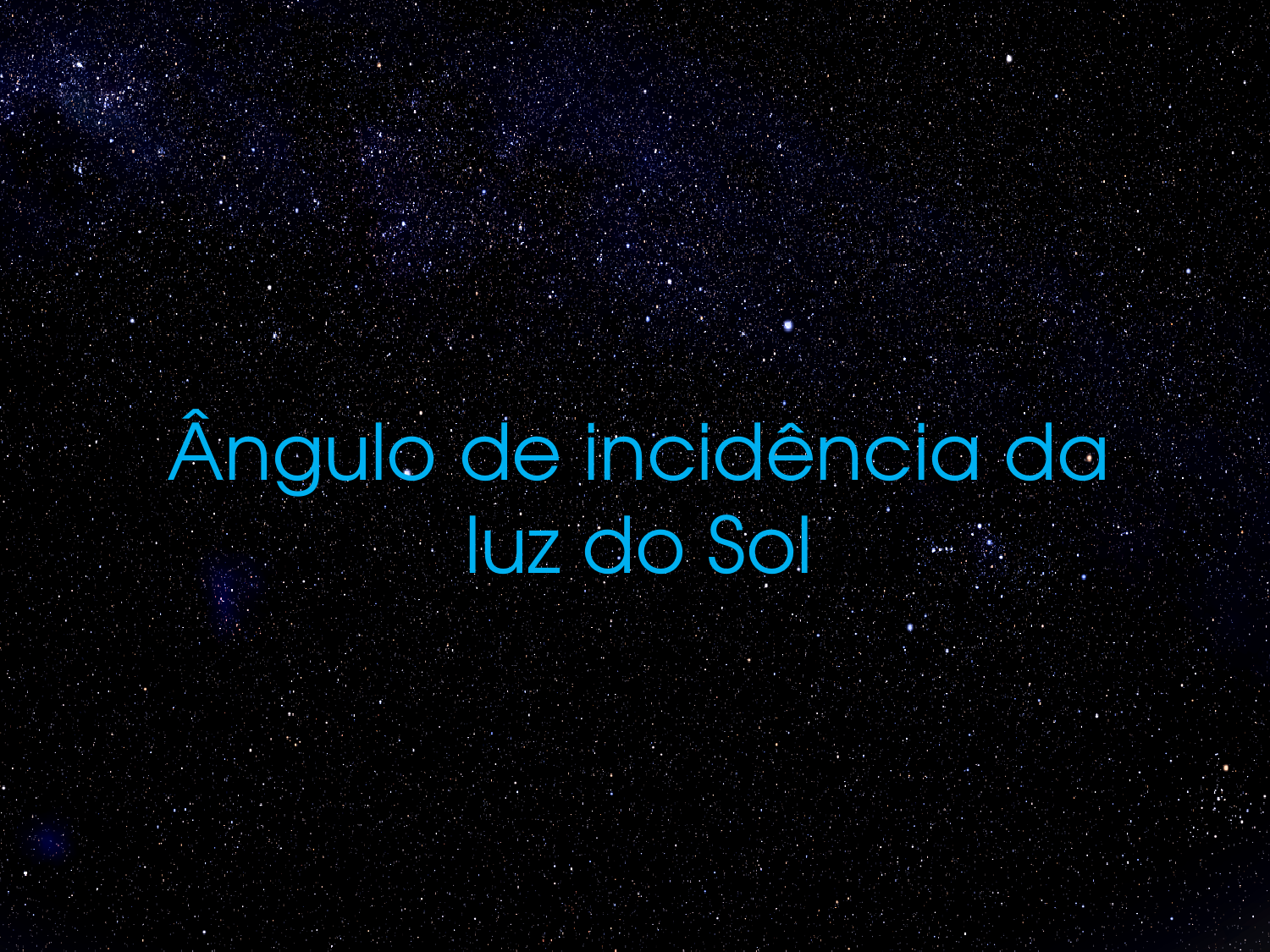

# Ângulo de incidência da luz do Sol